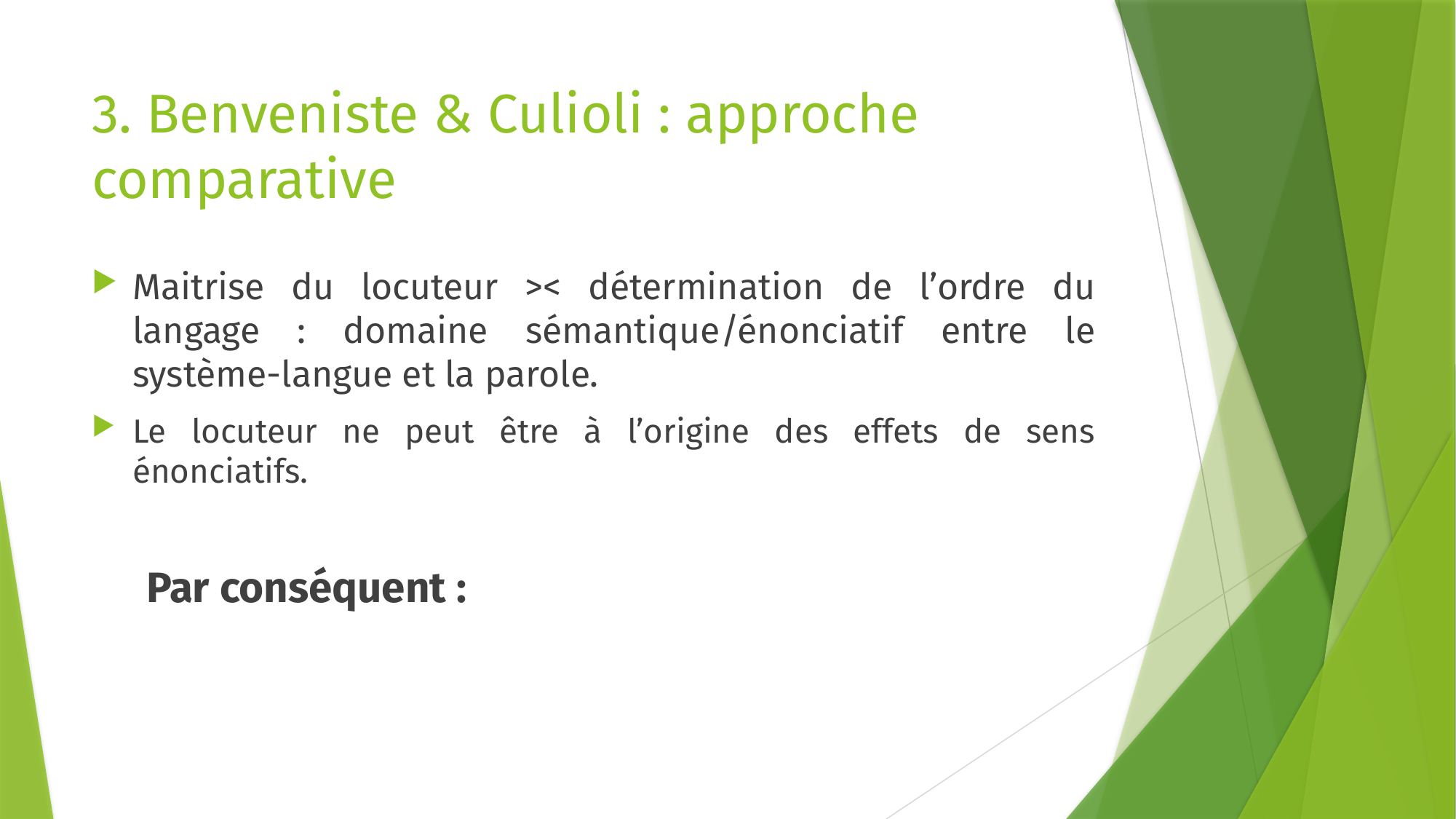

# 3. Benveniste & Culioli : approche comparative
Maitrise du locuteur >< détermination de l’ordre du langage : domaine sémantique/énonciatif entre le système-langue et la parole.
Le locuteur ne peut être à l’origine des effets de sens énonciatifs.

Par conséquent :